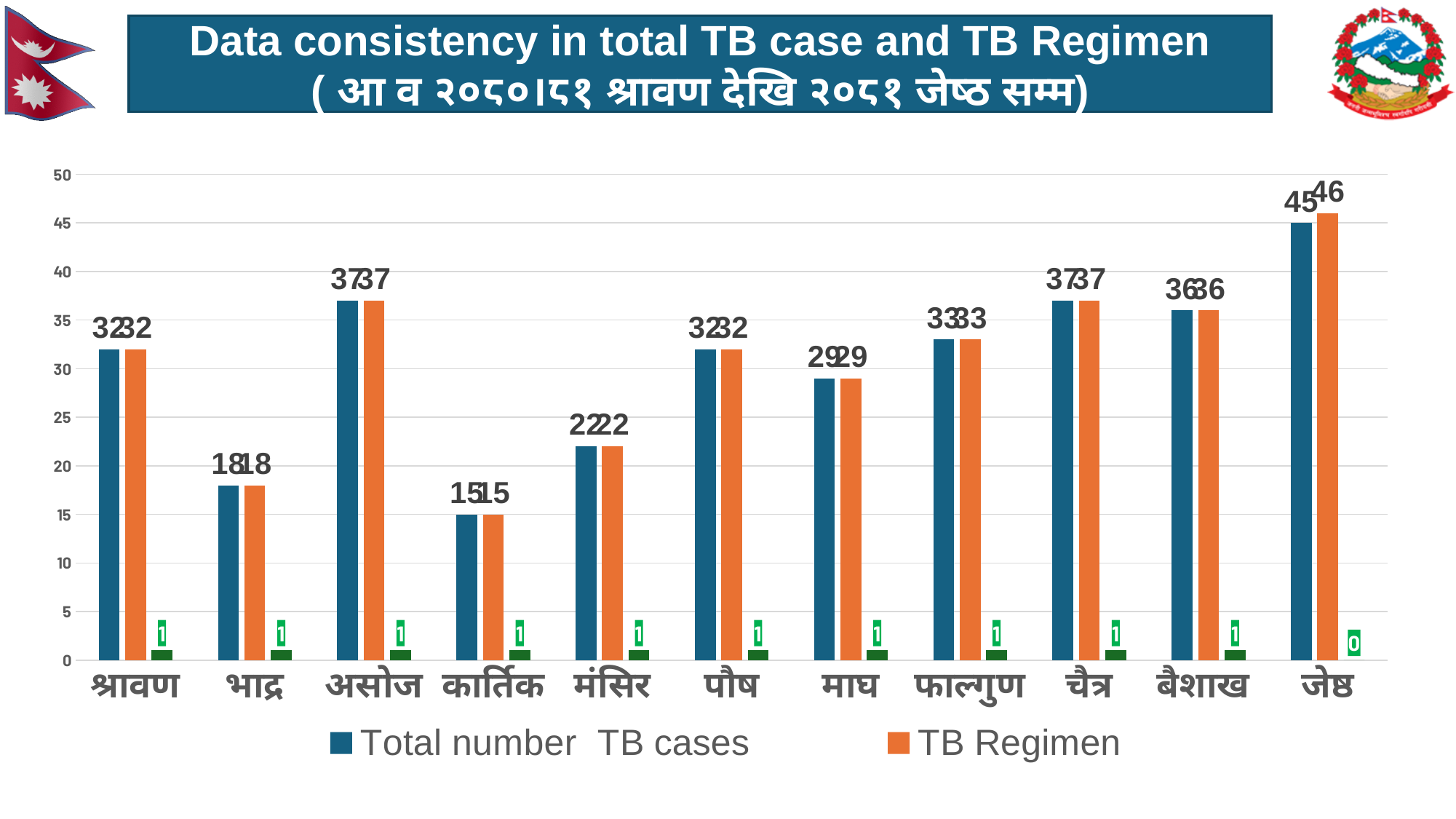

Data consistency in total TB case and TB Regimen
( आ व २०८०।८१ श्रावण देखि २०८१ जेष्ठ सम्म)

### Chart

| Category | Total number  TB cases | TB Regimen | TB cases=TB regimen |
|---|---|---|---|
| श्रावण | 32.0 | 32.0 | 1.0 |
| भाद्र | 18.0 | 18.0 | 1.0 |
| असोज | 37.0 | 37.0 | 1.0 |
| कार्तिक | 15.0 | 15.0 | 1.0 |
| मंसिर | 22.0 | 22.0 | 1.0 |
| पौष | 32.0 | 32.0 | 1.0 |
| माघ | 29.0 | 29.0 | 1.0 |
| फाल्गुण | 33.0 | 33.0 | 1.0 |
| चैत्र | 37.0 | 37.0 | 1.0 |
| बैशाख  | 36.0 | 36.0 | 1.0 |
| जेष्ठ | 45.0 | 46.0 | 0.0 |